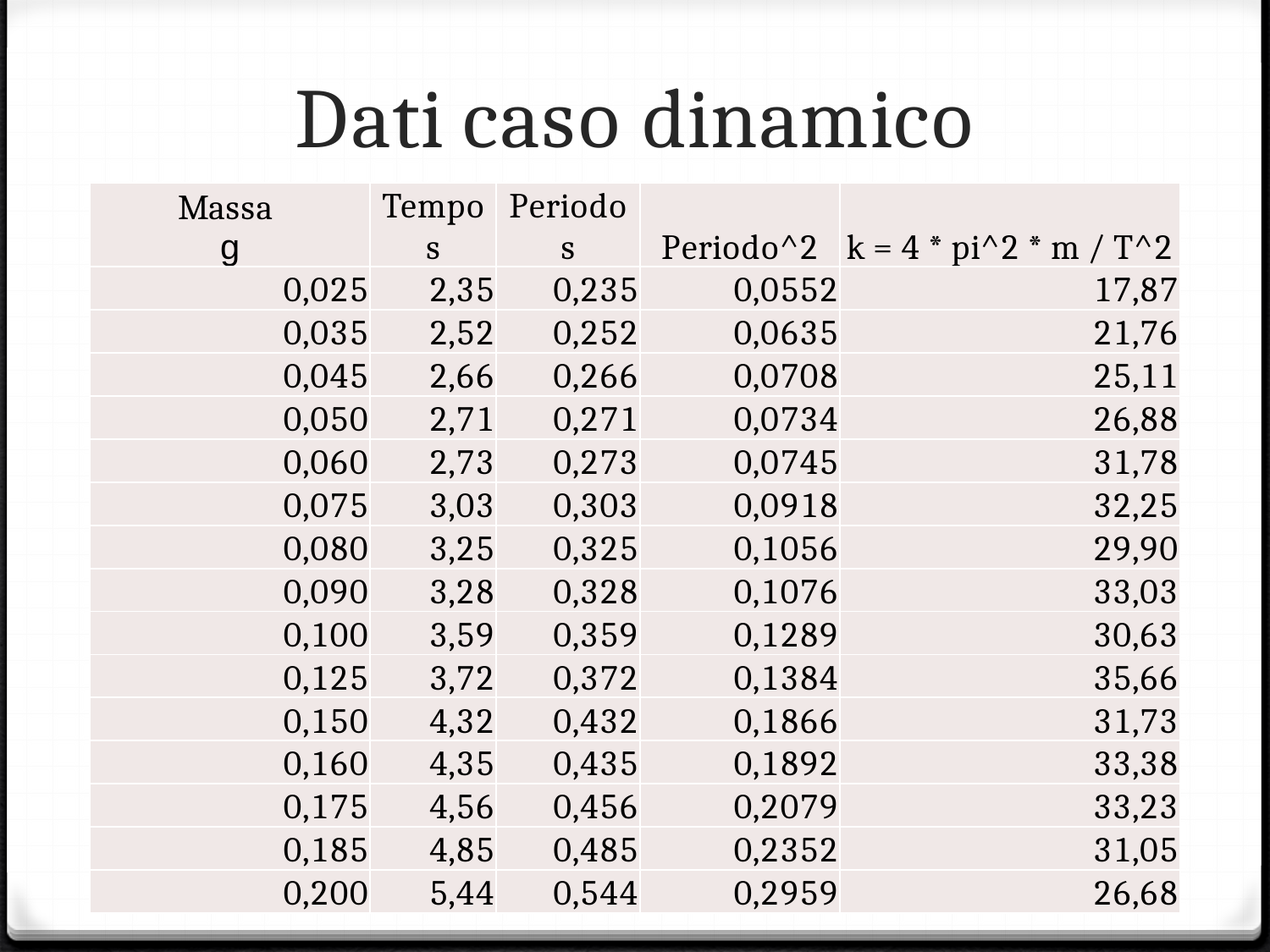

# Dati caso dinamico
| Massa g | Tempo s | Periodo s | Periodo^2 | k = 4 \* pi^2 \* m / T^2 |
| --- | --- | --- | --- | --- |
| 0,025 | 2,35 | 0,235 | 0,0552 | 17,87 |
| 0,035 | 2,52 | 0,252 | 0,0635 | 21,76 |
| 0,045 | 2,66 | 0,266 | 0,0708 | 25,11 |
| 0,050 | 2,71 | 0,271 | 0,0734 | 26,88 |
| 0,060 | 2,73 | 0,273 | 0,0745 | 31,78 |
| 0,075 | 3,03 | 0,303 | 0,0918 | 32,25 |
| 0,080 | 3,25 | 0,325 | 0,1056 | 29,90 |
| 0,090 | 3,28 | 0,328 | 0,1076 | 33,03 |
| 0,100 | 3,59 | 0,359 | 0,1289 | 30,63 |
| 0,125 | 3,72 | 0,372 | 0,1384 | 35,66 |
| 0,150 | 4,32 | 0,432 | 0,1866 | 31,73 |
| 0,160 | 4,35 | 0,435 | 0,1892 | 33,38 |
| 0,175 | 4,56 | 0,456 | 0,2079 | 33,23 |
| 0,185 | 4,85 | 0,485 | 0,2352 | 31,05 |
| 0,200 | 5,44 | 0,544 | 0,2959 | 26,68 |